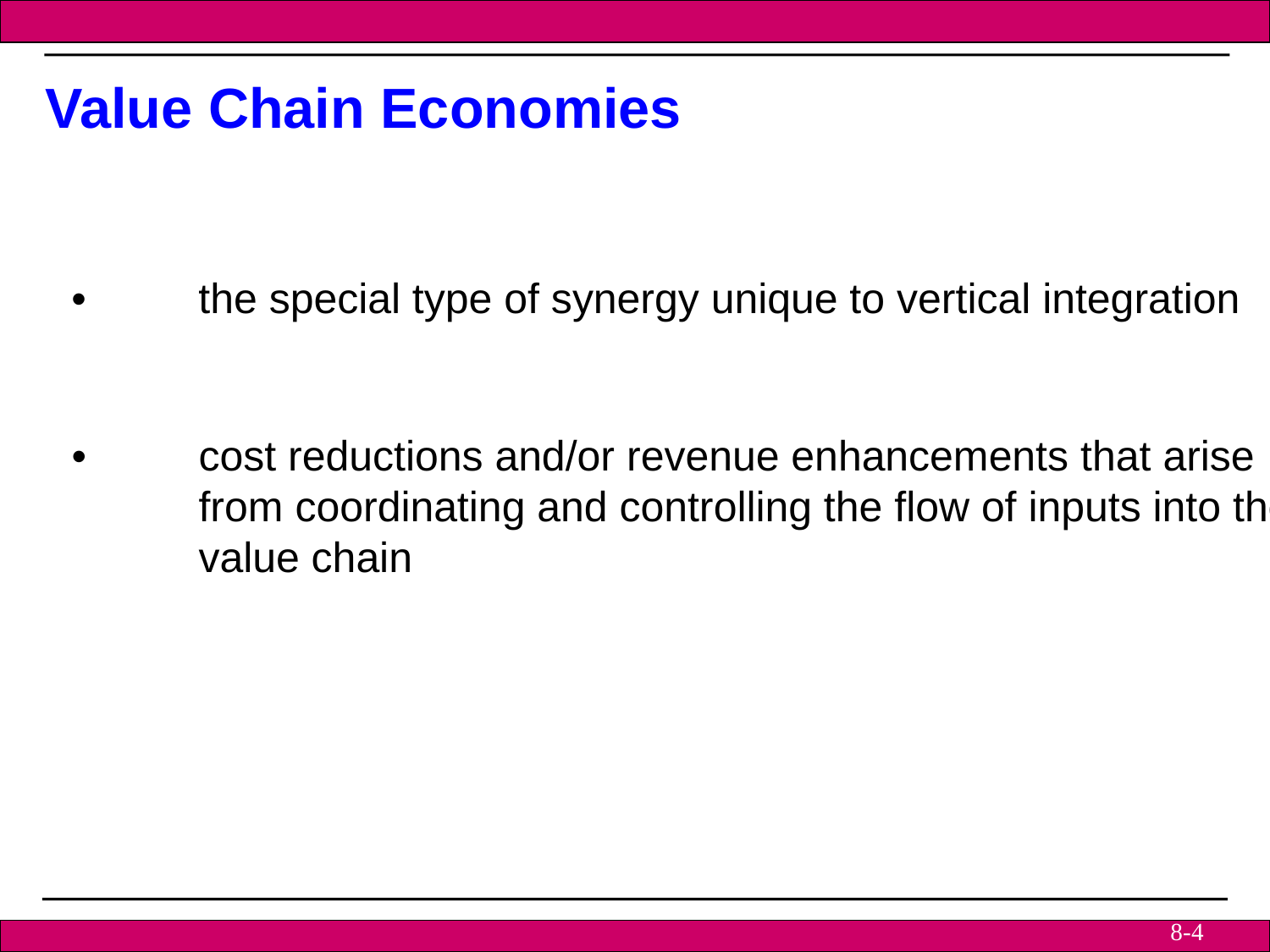

Value Chain Economies
•	the special type of synergy unique to vertical integration
•	cost reductions and/or revenue enhancements that arise
	from coordinating and controlling the flow of inputs into the
	value chain